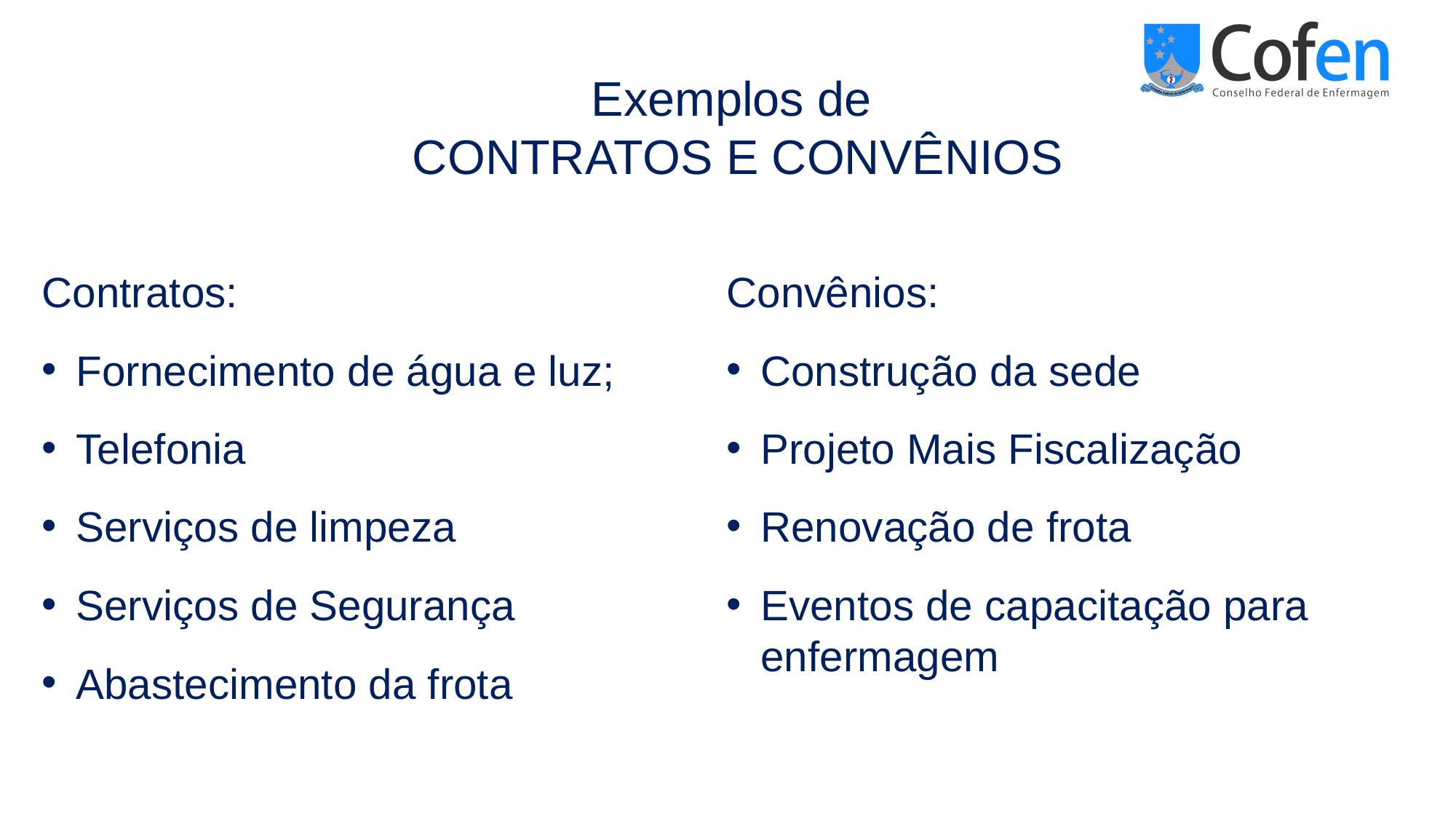

Exemplos de
CONTRATOS E CONVÊNIOS
Contratos:
Fornecimento de água e luz;
Telefonia
Serviços de limpeza
Serviços de Segurança
Abastecimento da frota
Convênios:
Construção da sede
Projeto Mais Fiscalização
Renovação de frota
Eventos de capacitação para enfermagem